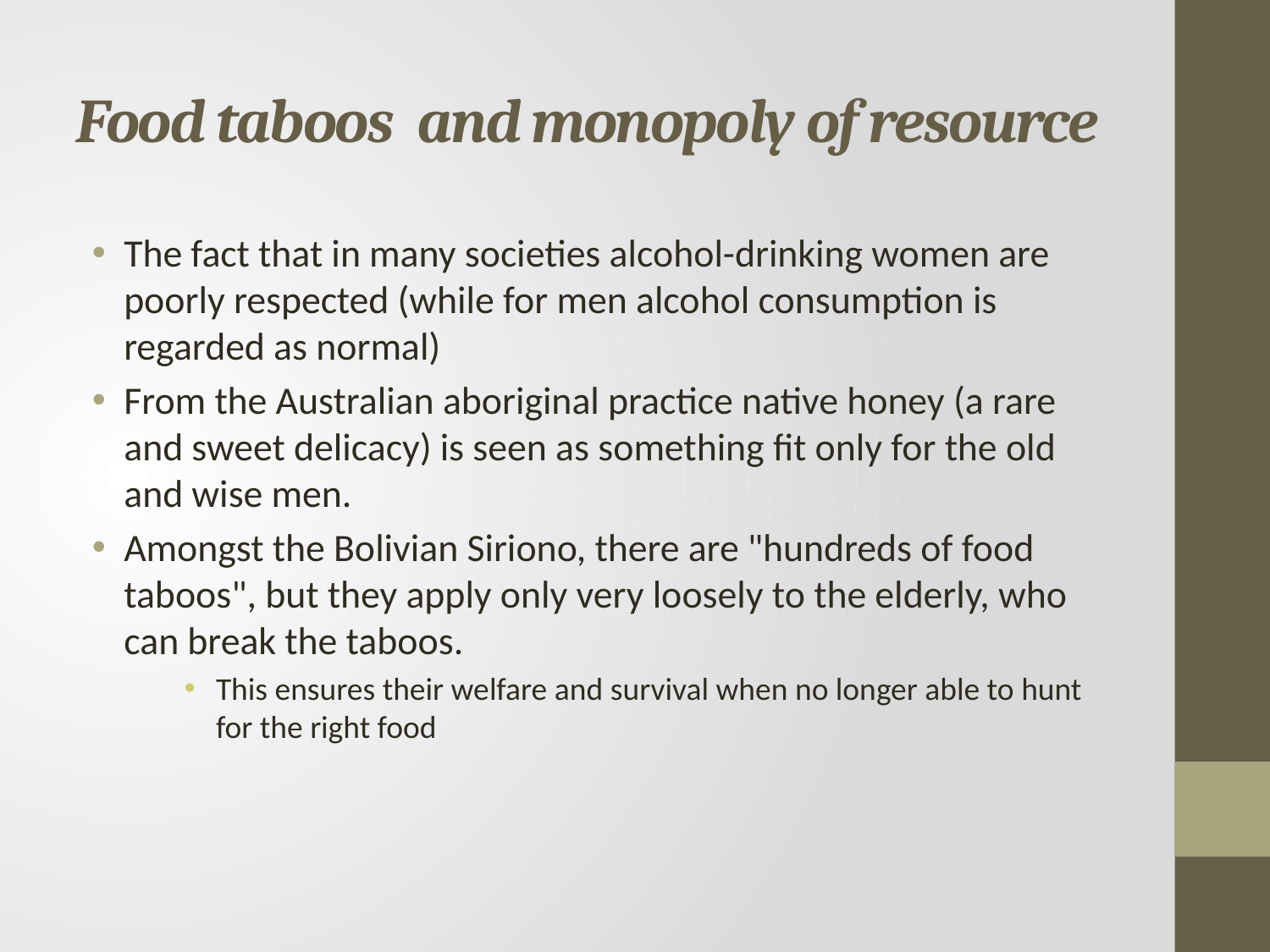

# Food taboos  and monopoly of resource
The fact that in many societies alcohol-drinking women are poorly respected (while for men alcohol consumption is regarded as normal)
From the Australian aboriginal practice native honey (a rare and sweet delicacy) is seen as something fit only for the old and wise men.
Amongst the Bolivian Siriono, there are "hundreds of food taboos", but they apply only very loosely to the elderly, who can break the taboos.
This ensures their welfare and survival when no longer able to hunt for the right food